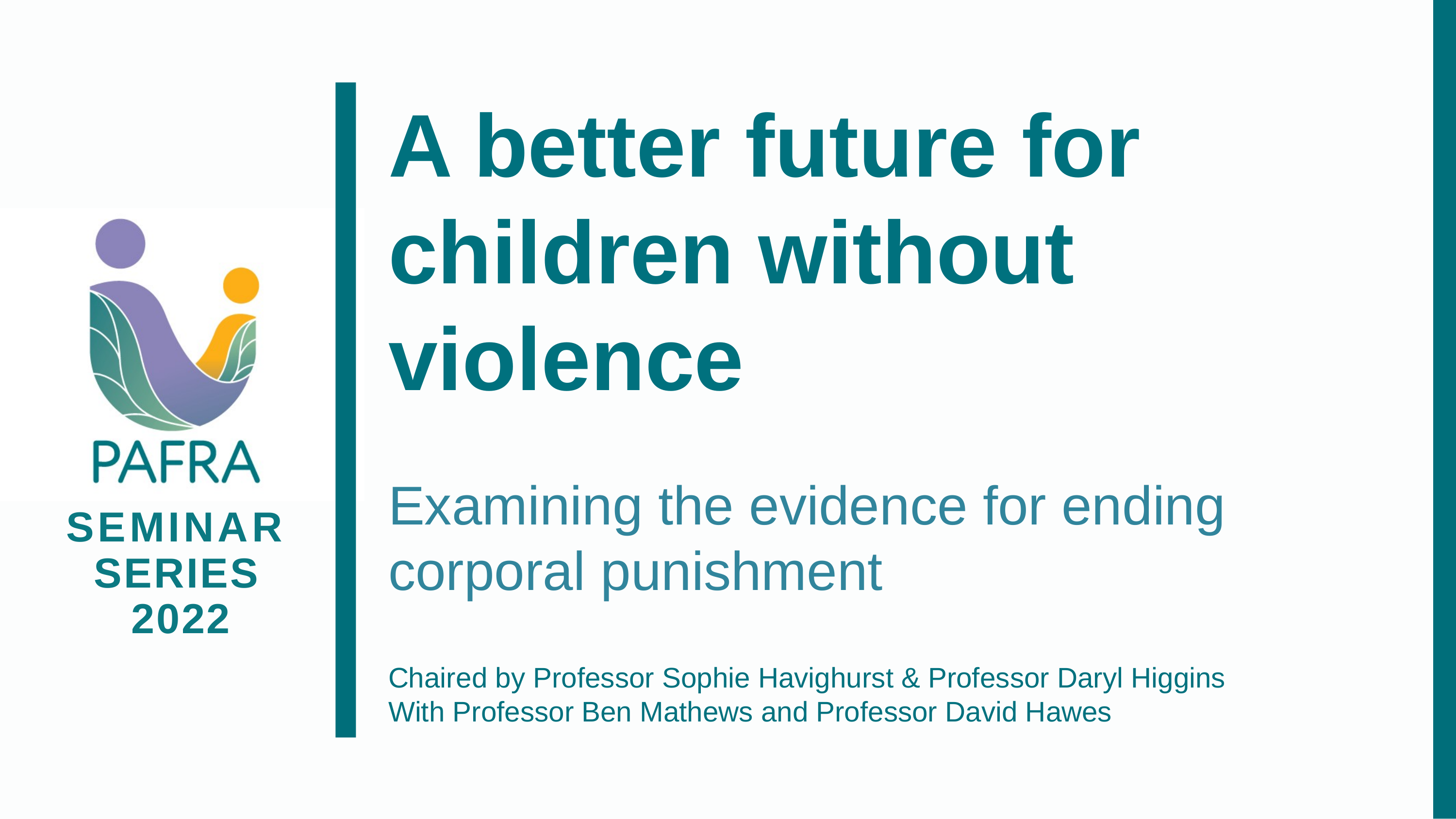

# A better future for children without violence
Examining the evidence for ending corporal punishment

Chaired by Professor Sophie Havighurst & Professor Daryl Higgins
With Professor Ben Mathews and Professor David Hawes